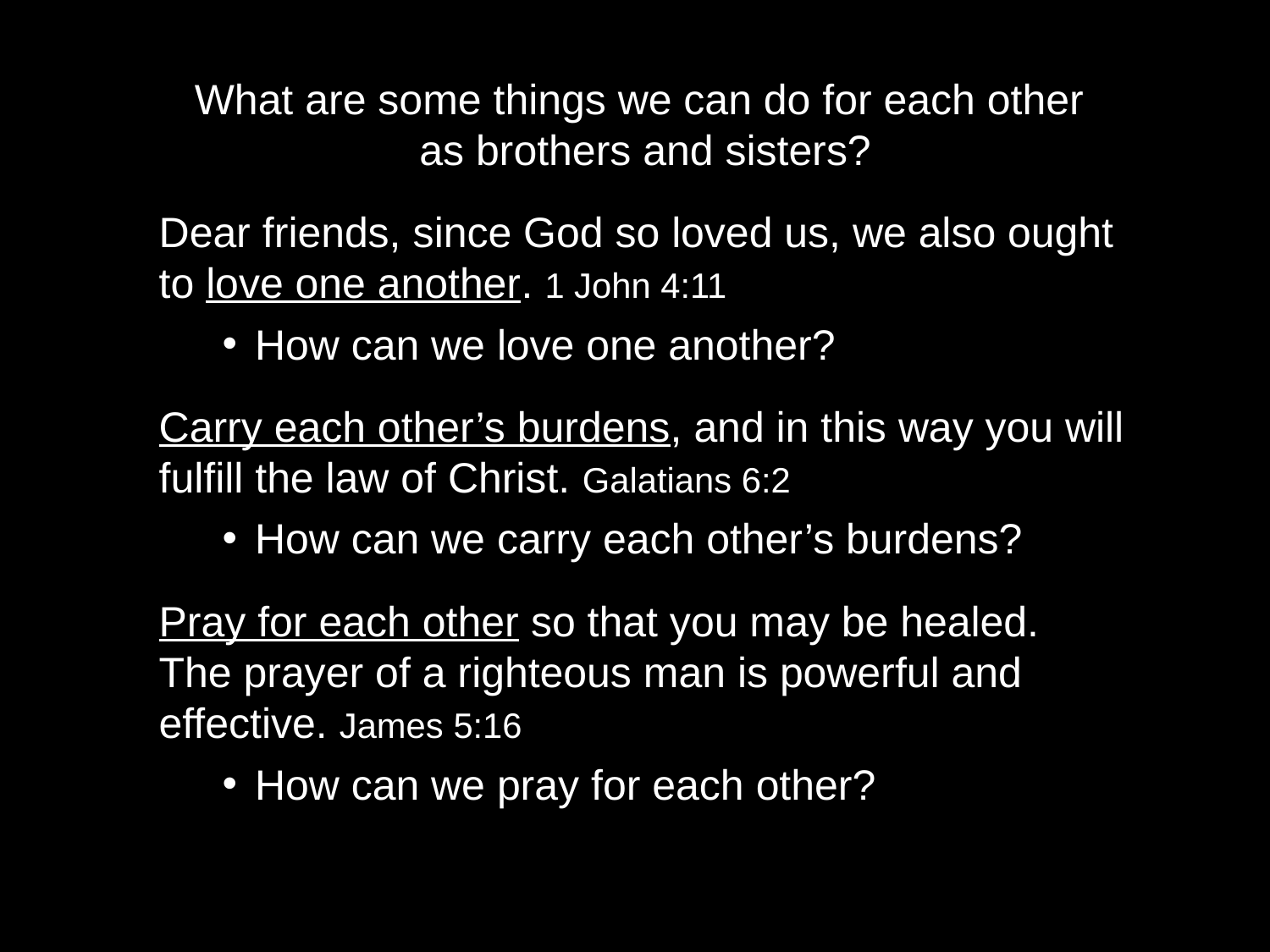

What are some things we can do for each other
as brothers and sisters?
Dear friends, since God so loved us, we also ought to love one another. 1 John 4:11
How can we love one another?
Carry each other’s burdens, and in this way you will fulfill the law of Christ. Galatians 6:2
How can we carry each other’s burdens?
Pray for each other so that you may be healed.  The prayer of a righteous man is powerful and effective. James 5:16
How can we pray for each other?